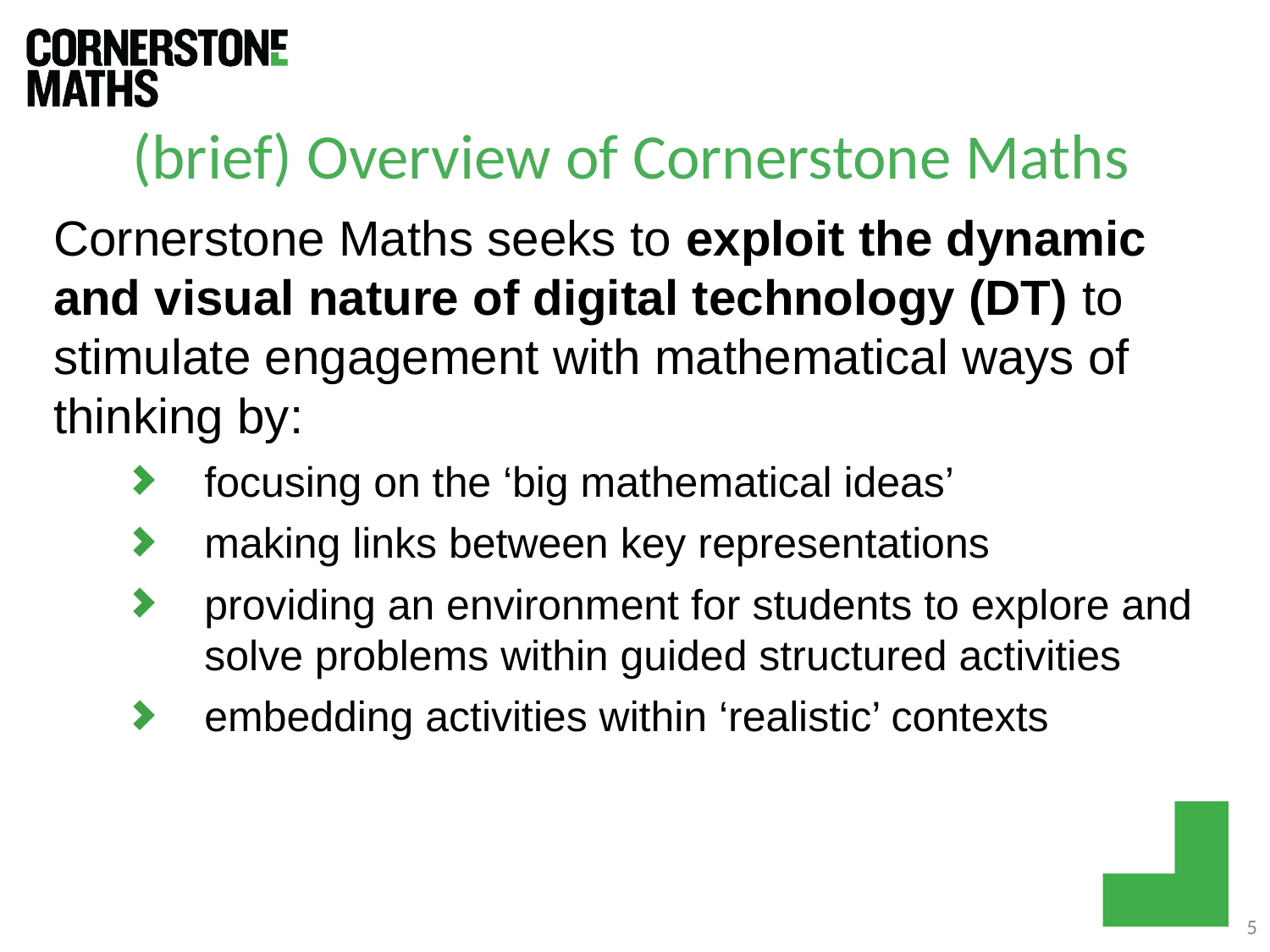

(brief) Overview of Cornerstone Maths
Cornerstone Maths seeks to exploit the dynamic and visual nature of digital technology (DT) to stimulate engagement with mathematical ways of thinking by:
focusing on the ‘big mathematical ideas’
making links between key representations
providing an environment for students to explore and solve problems within guided structured activities
embedding activities within ‘realistic’ contexts

5